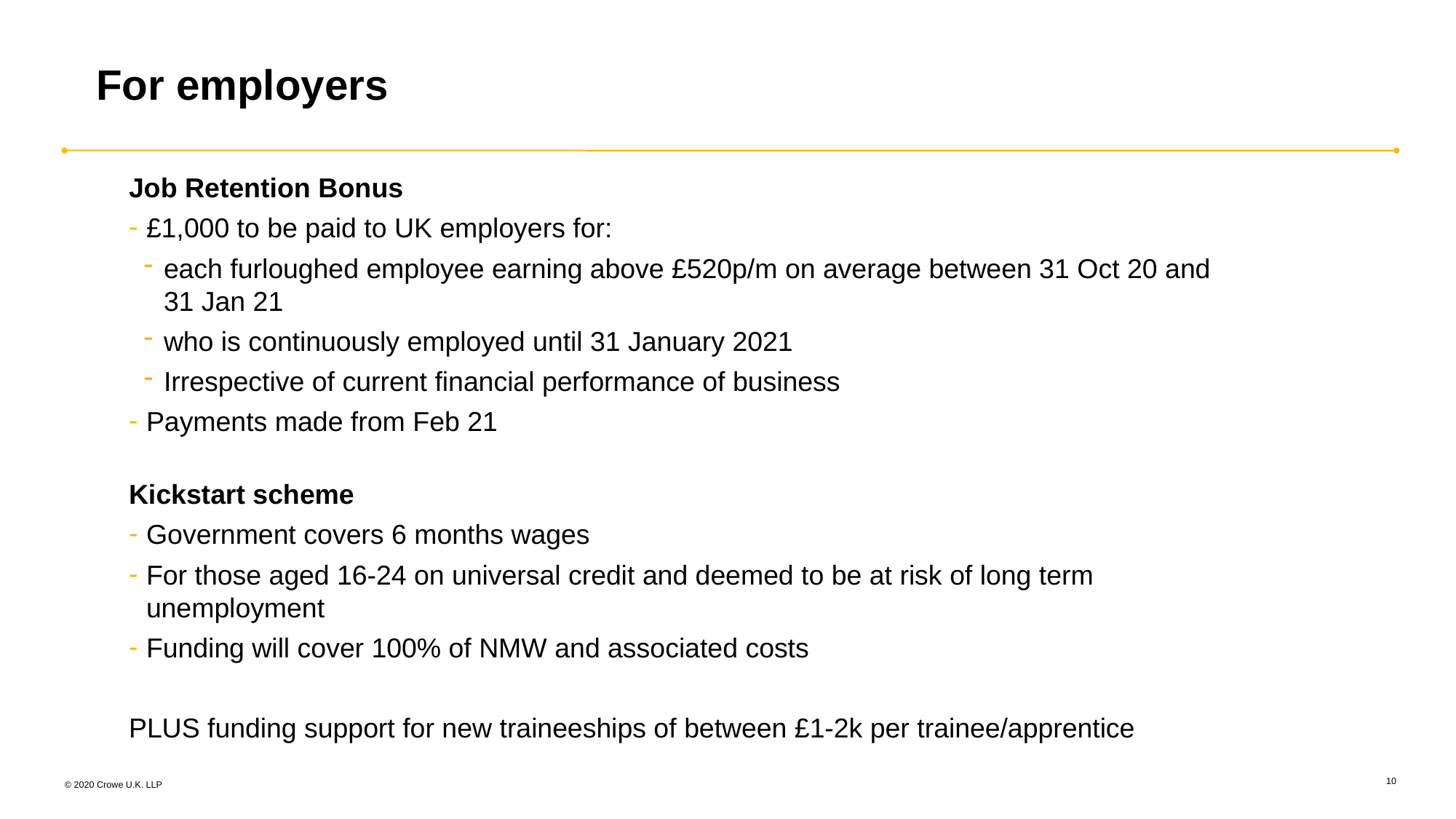

# For employers
Job Retention Bonus
£1,000 to be paid to UK employers for:
each furloughed employee earning above £520p/m on average between 31 Oct 20 and 31 Jan 21
who is continuously employed until 31 January 2021
Irrespective of current financial performance of business
Payments made from Feb 21
Kickstart scheme
Government covers 6 months wages
For those aged 16-24 on universal credit and deemed to be at risk of long term unemployment
Funding will cover 100% of NMW and associated costs

PLUS funding support for new traineeships of between £1-2k per trainee/apprentice